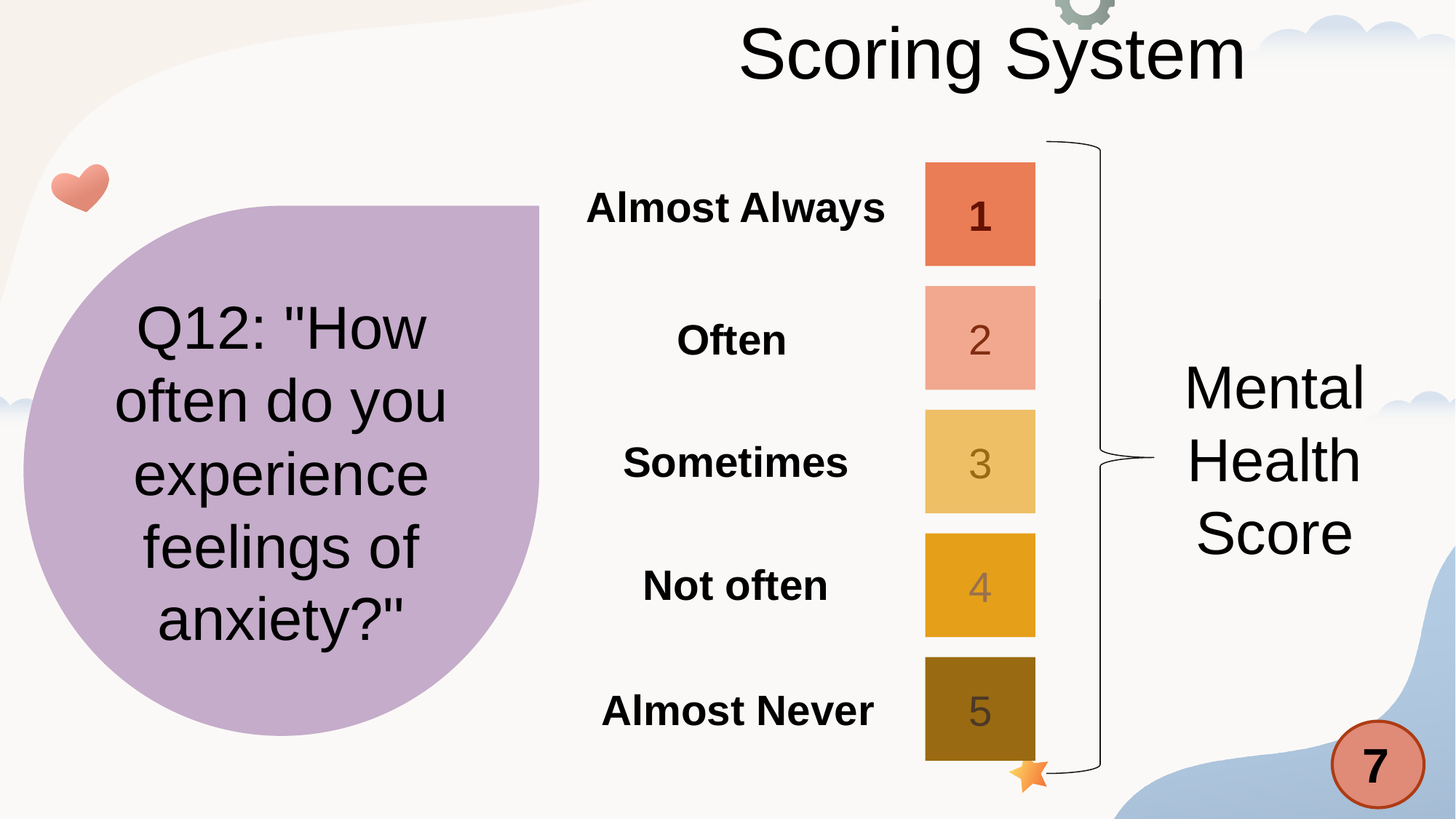

Scoring System

1
Almost Always
Q12: "How often do you experience feelings of anxiety?"
2
Often
Mental Health Score
3
Sometimes
4
Not often
5
Almost Never

7